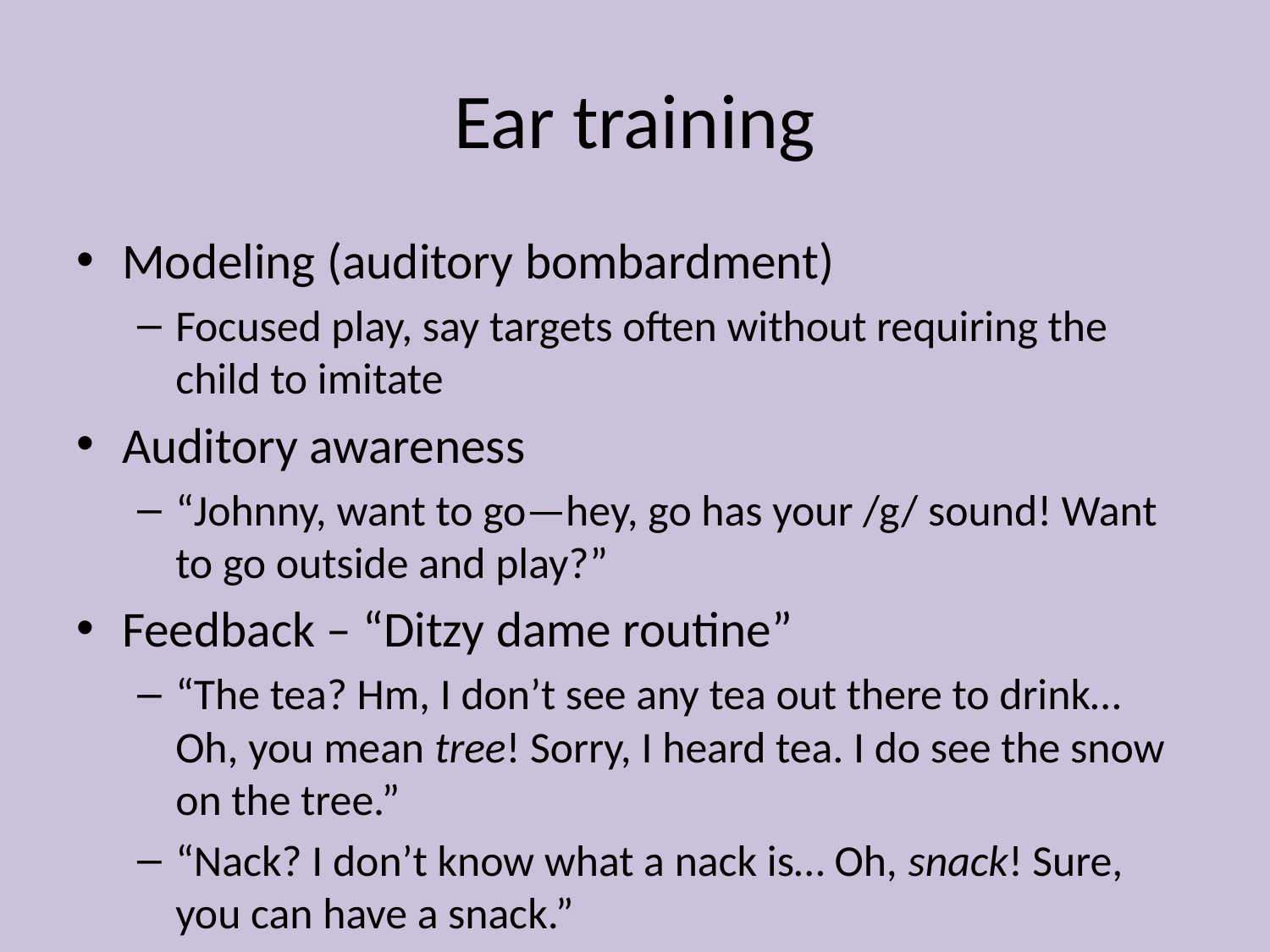

# Ear training
Modeling (auditory bombardment)
Focused play, say targets often without requiring the child to imitate
Auditory awareness
“Johnny, want to go—hey, go has your /g/ sound! Want to go outside and play?”
Feedback – “Ditzy dame routine”
“The tea? Hm, I don’t see any tea out there to drink… Oh, you mean tree! Sorry, I heard tea. I do see the snow on the tree.”
“Nack? I don’t know what a nack is… Oh, snack! Sure, you can have a snack.”